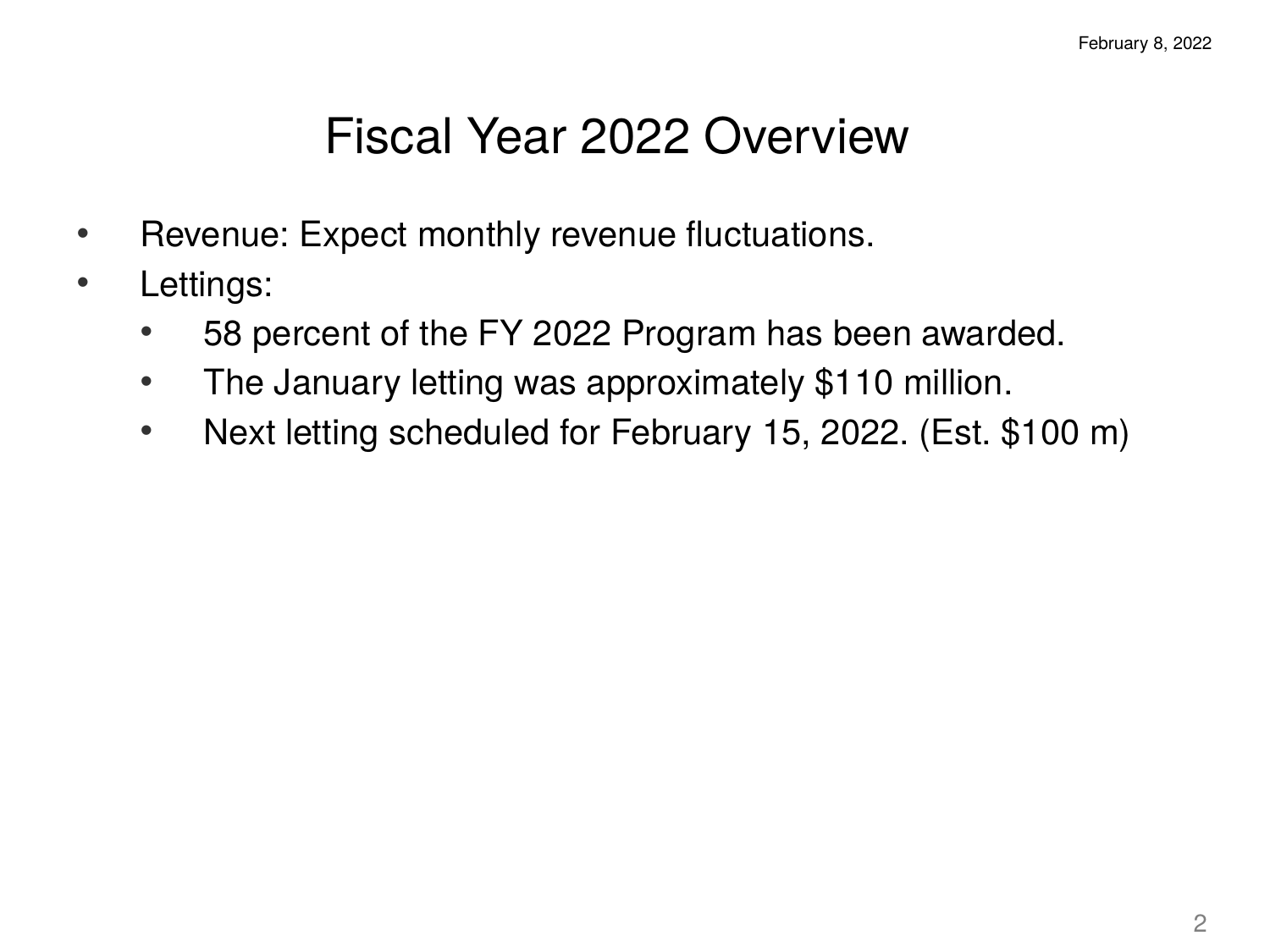

February 8, 2022
Fiscal Year 2022 Overview

Revenue: Expect monthly revenue fluctuations.
Lettings:
58 percent of the FY 2022 Program has been awarded.
The January letting was approximately $110 million.
Next letting scheduled for February 15, 2022. (Est. $100 m)

2